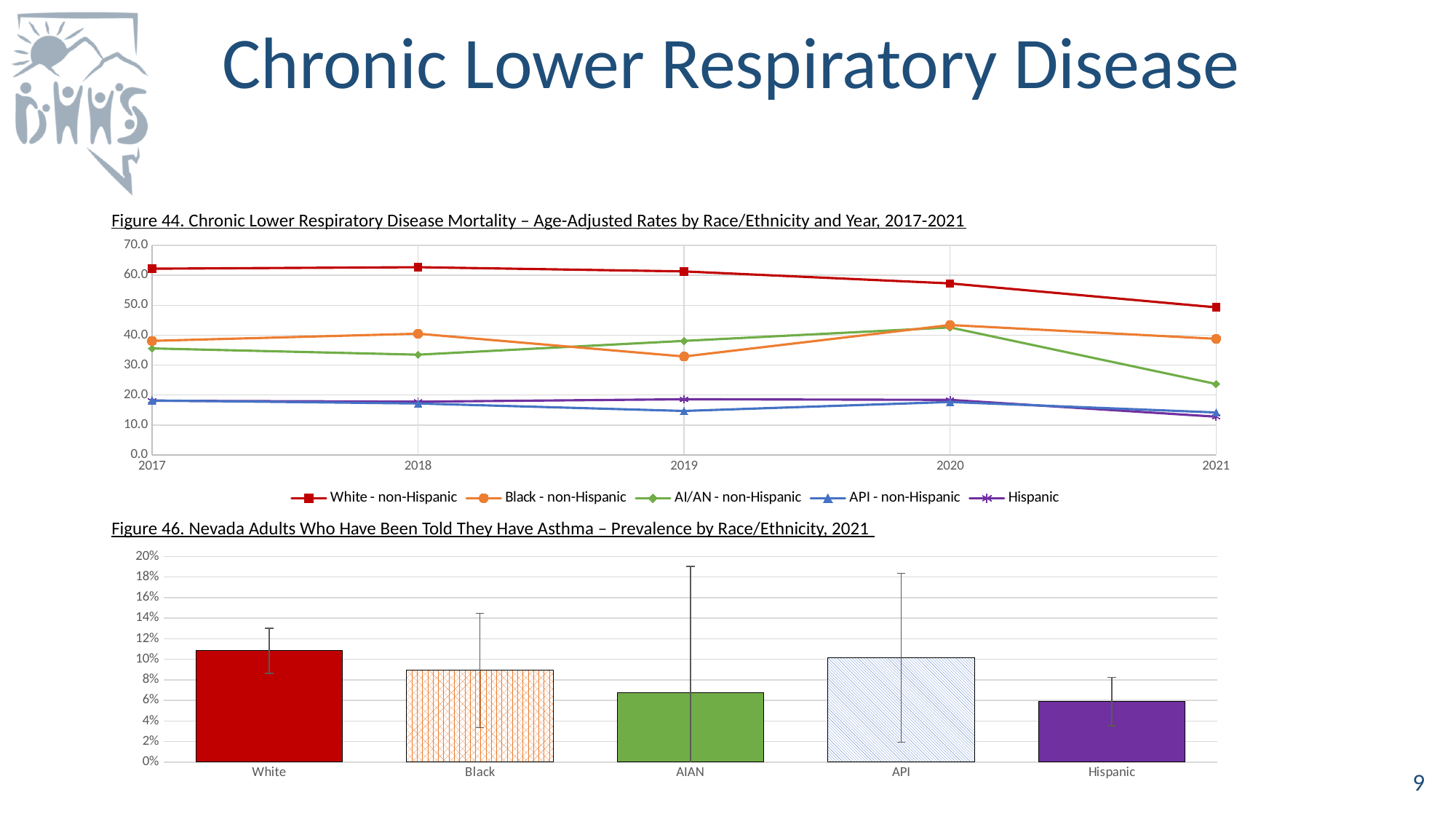

# Chronic Lower Respiratory Disease
Figure 44. Chronic Lower Respiratory Disease Mortality – Age-Adjusted Rates by Race/Ethnicity and Year, 2017-2021

### Chart

| Category | White - non-Hispanic | Black - non-Hispanic | AI/AN - non-Hispanic | API - non-Hispanic | Hispanic  |
|---|---|---|---|---|---|
Figure 46. Nevada Adults Who Have Been Told They Have Asthma – Prevalence by Race/Ethnicity, 2021

### Chart

| Category |  |
|---|---|
| White | 0.108322 |
| Black | 0.089156 |
| AIAN | 0.067377 |
| API | 0.10149599999999999 |
| Hispanic | 0.058855000000000005 |
9